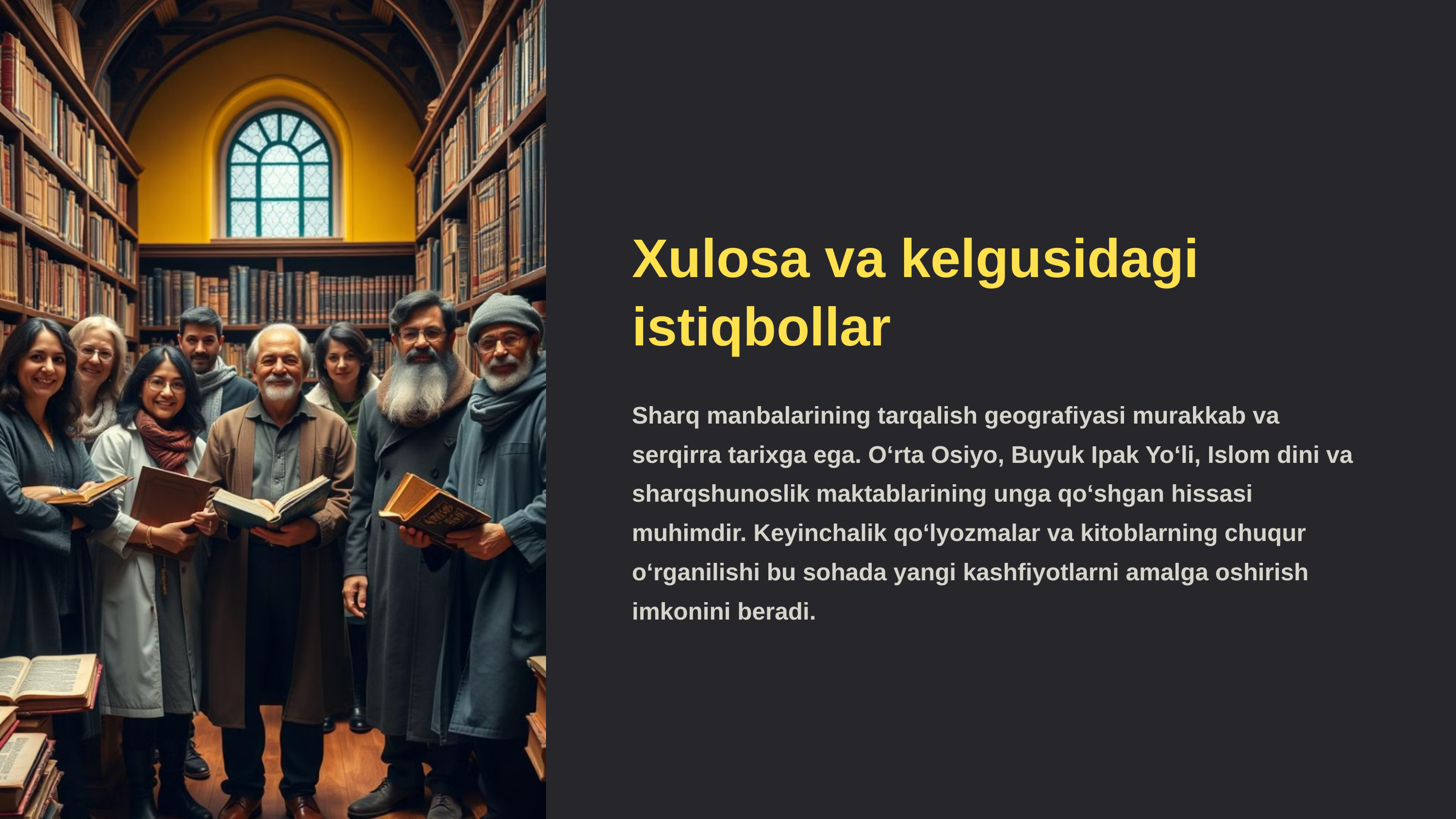

Xulosa va kelgusidagi istiqbollar
Sharq manbalarining tarqalish geografiyasi murakkab va serqirra tarixga ega. Oʻrta Osiyo, Buyuk Ipak Yoʻli, Islom dini va sharqshunoslik maktablarining unga qoʻshgan hissasi muhimdir. Keyinchalik qoʻlyozmalar va kitoblarning chuqur oʻrganilishi bu sohada yangi kashfiyotlarni amalga oshirish imkonini beradi.